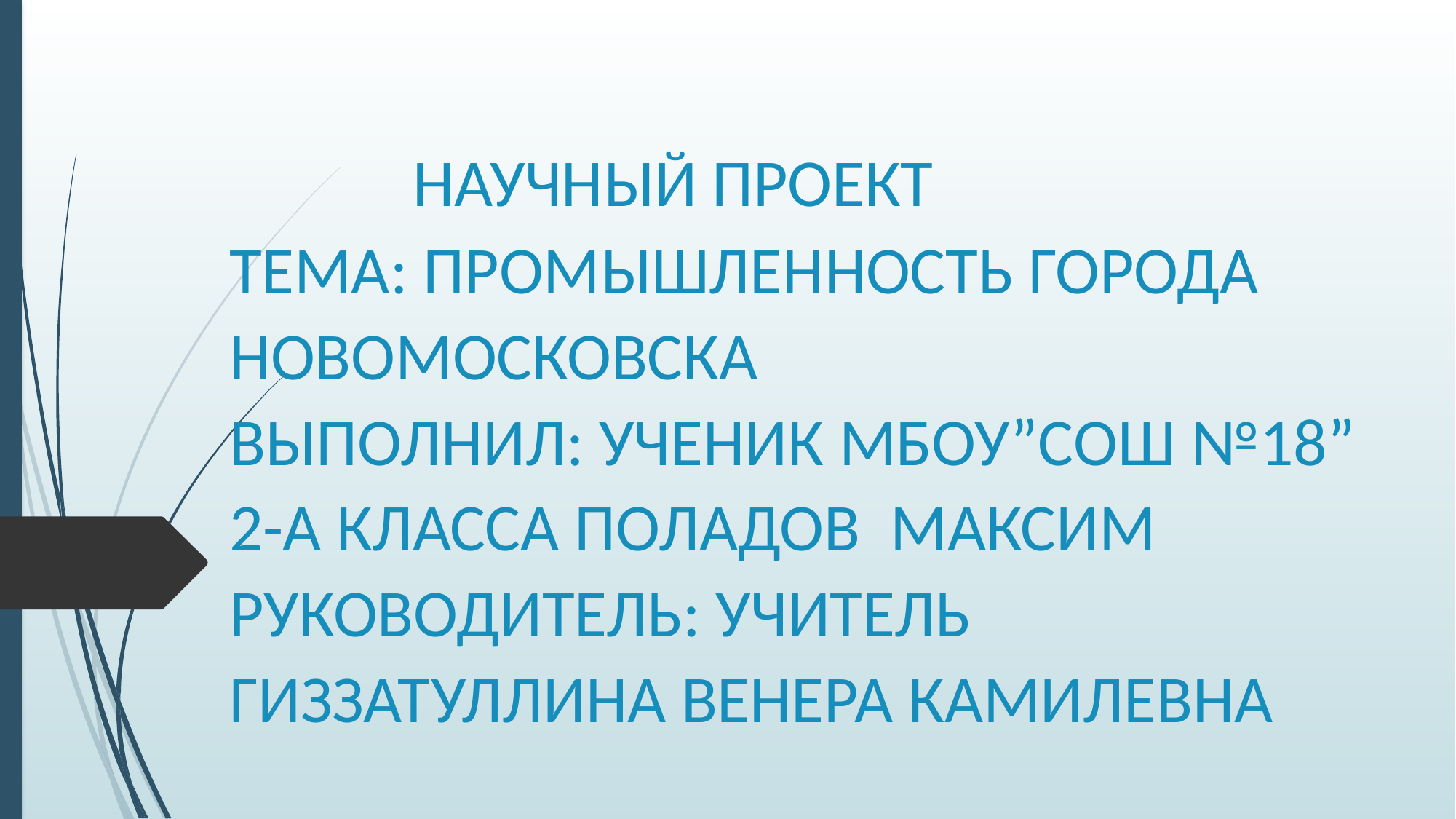

# НАУЧНЫЙ ПРОЕКТ ТЕМА: ПРОМЫШЛЕННОСТЬ ГОРОДА НОВОМОСКОВСКА ВЫПОЛНИЛ: УЧЕНИК МБОУ”СОШ №18” 2-А КЛАССА ПОЛАДОВ  МАКСИМ РУКОВОДИТЕЛЬ: УЧИТЕЛЬ ГИЗЗАТУЛЛИНА ВЕНЕРА КАМИЛЕВНА